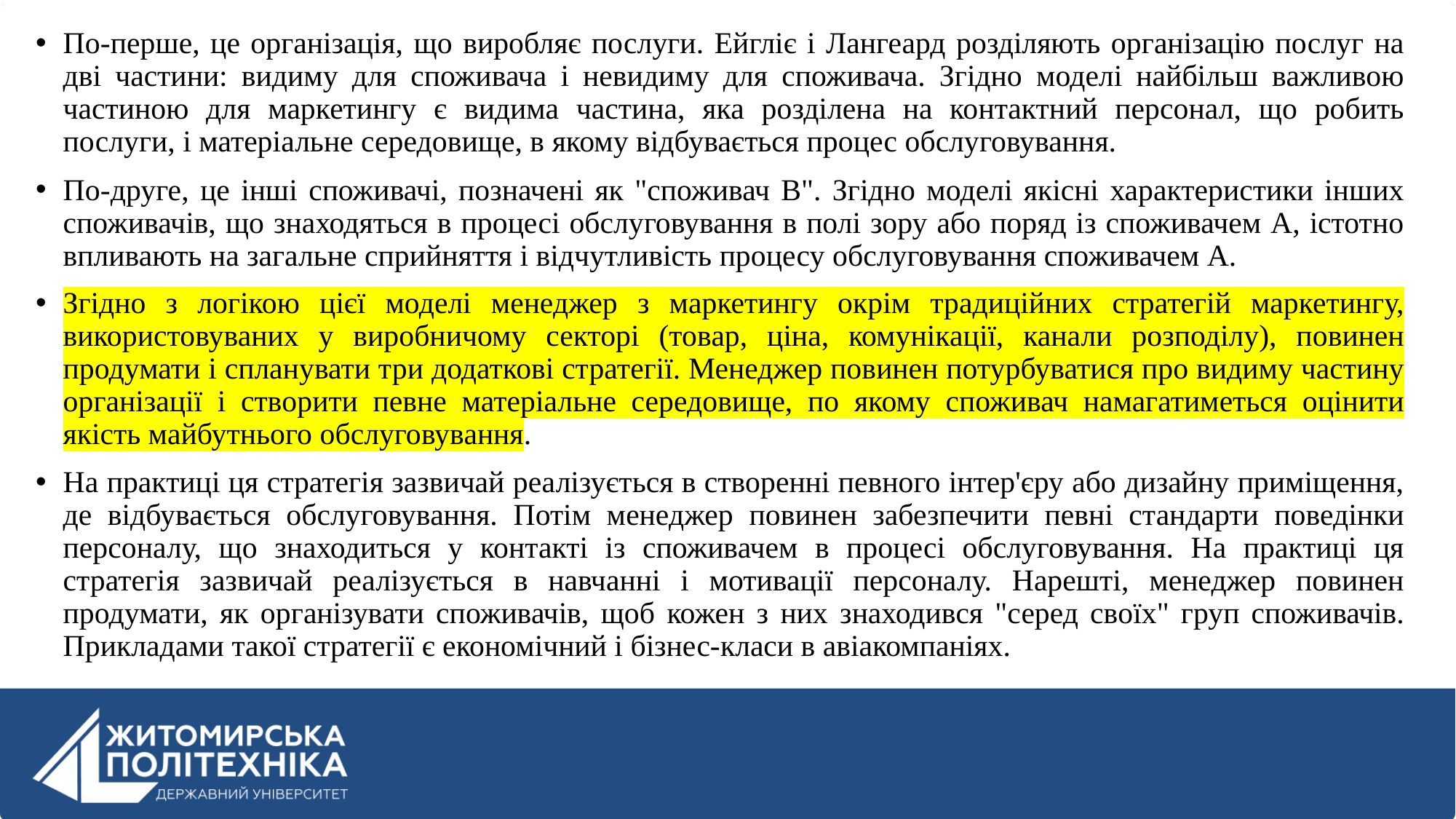

По-перше, це організація, що виробляє послуги. Ейгліє і Лангеард розділяють організацію послуг на дві частини: видиму для споживача і невидиму для споживача. Згідно моделі найбільш важливою частиною для маркетингу є видима частина, яка розділена на контактний персонал, що робить послуги, і матеріальне середовище, в якому відбувається процес обслуговування.
По-друге, це інші споживачі, позначені як "споживач В". Згідно моделі якісні характеристики інших споживачів, що знаходяться в процесі обслуговування в полі зору або поряд із споживачем А, істотно впливають на загальне сприйняття і відчутливість процесу обслуговування споживачем А.
Згідно з логікою цієї моделі менеджер з маркетингу окрім традиційних стратегій маркетингу, використовуваних у виробничому секторі (товар, ціна, комунікації, канали розподілу), повинен продумати і спланувати три додаткові стратегії. Менеджер повинен потурбуватися про видиму частину організації і створити певне матеріальне середовище, по якому споживач намагатиметься оцінити якість майбутнього обслуговування.
На практиці ця стратегія зазвичай реалізується в створенні певного інтер'єру або дизайну приміщення, де відбувається обслуговування. Потім менеджер повинен забезпечити певні стандарти поведінки персоналу, що знаходиться у контакті із споживачем в процесі обслуговування. На практиці ця стратегія зазвичай реалізується в навчанні і мотивації персоналу. Нарешті, менеджер повинен продумати, як організувати споживачів, щоб кожен з них знаходився "серед своїх" груп споживачів. Прикладами такої стратегії є економічний і бізнес-класи в авіакомпаніях.